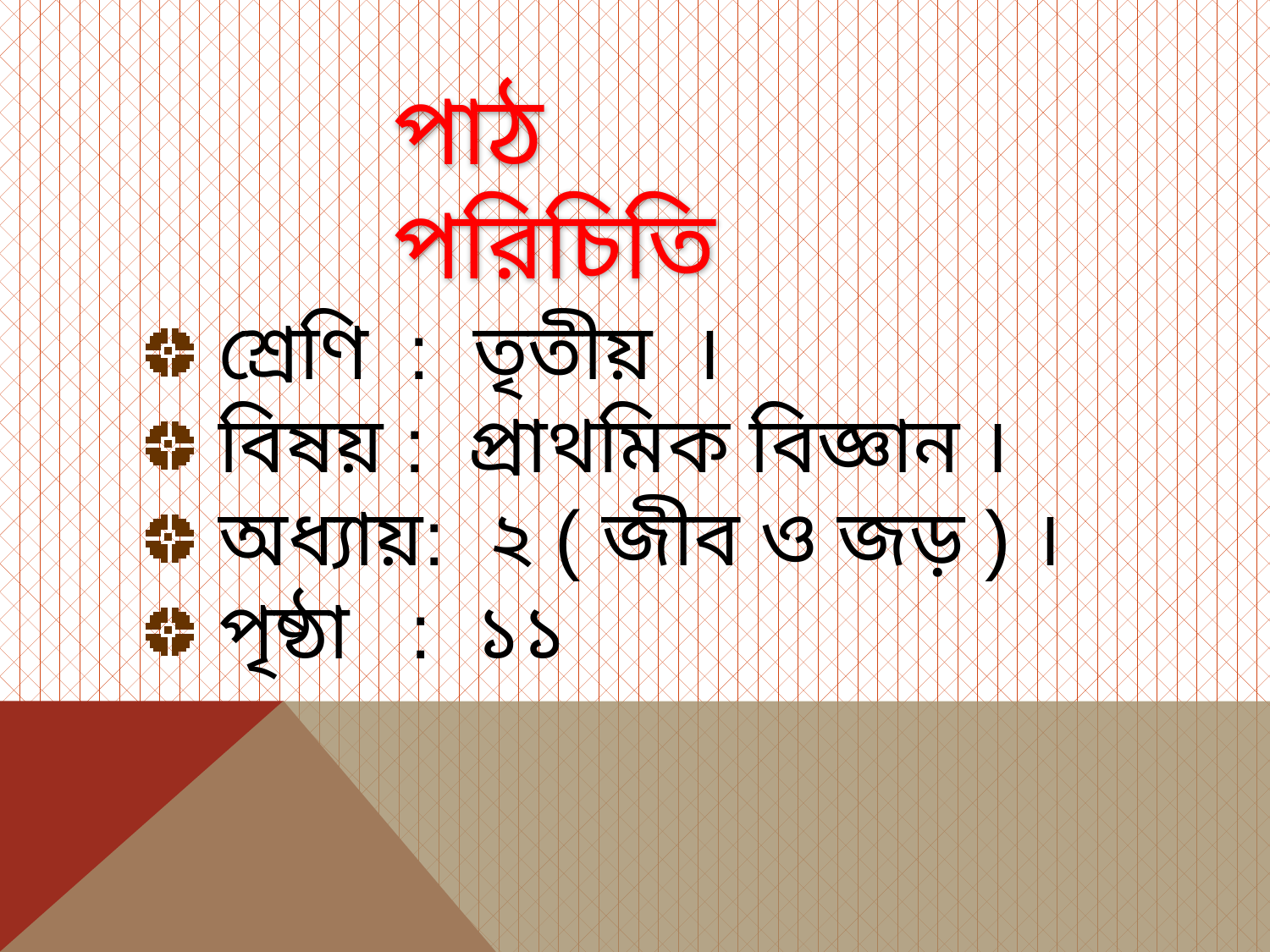

পাঠ পরিচিতি
শ্রেণি  :  তৃতীয়  ।
বিষয় :  প্রাথমিক বিজ্ঞান ।
অধ্যায়:  ২ ( জীব ও জড় ) ।
পৃষ্ঠা   :  ১১